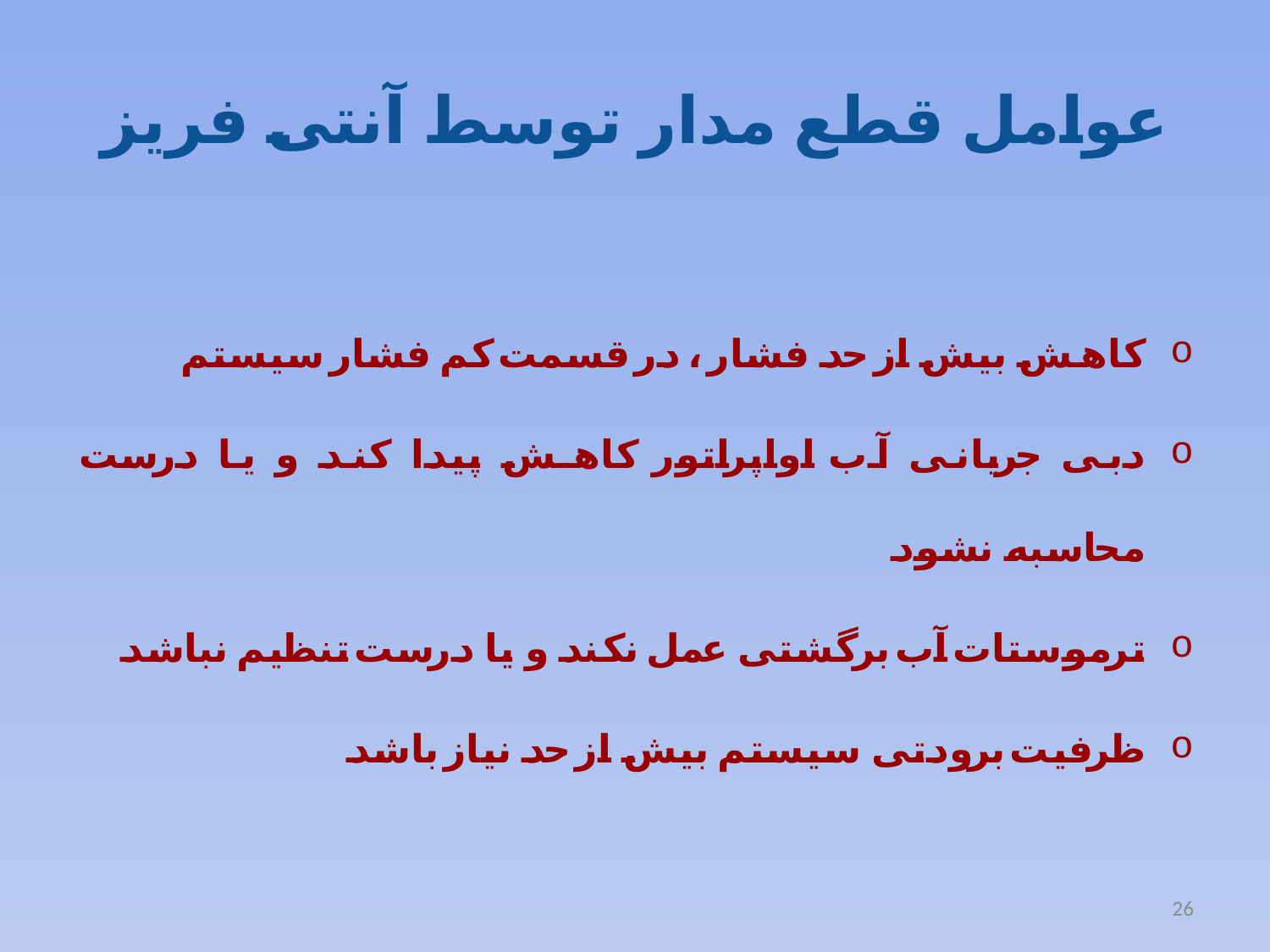

# عوامل قطع مدار توسط آنتی فریز

کاهش بیش از حد فشار ، در قسمت کم فشار سیستم
دبی جریانی آب اواپراتور کاهش پیدا کند و یا درست محاسبه نشود
ترموستات آب برگشتی عمل نکند و یا درست تنظیم نباشد
ظرفیت برودتی سیستم بیش از حد نیاز باشد

26